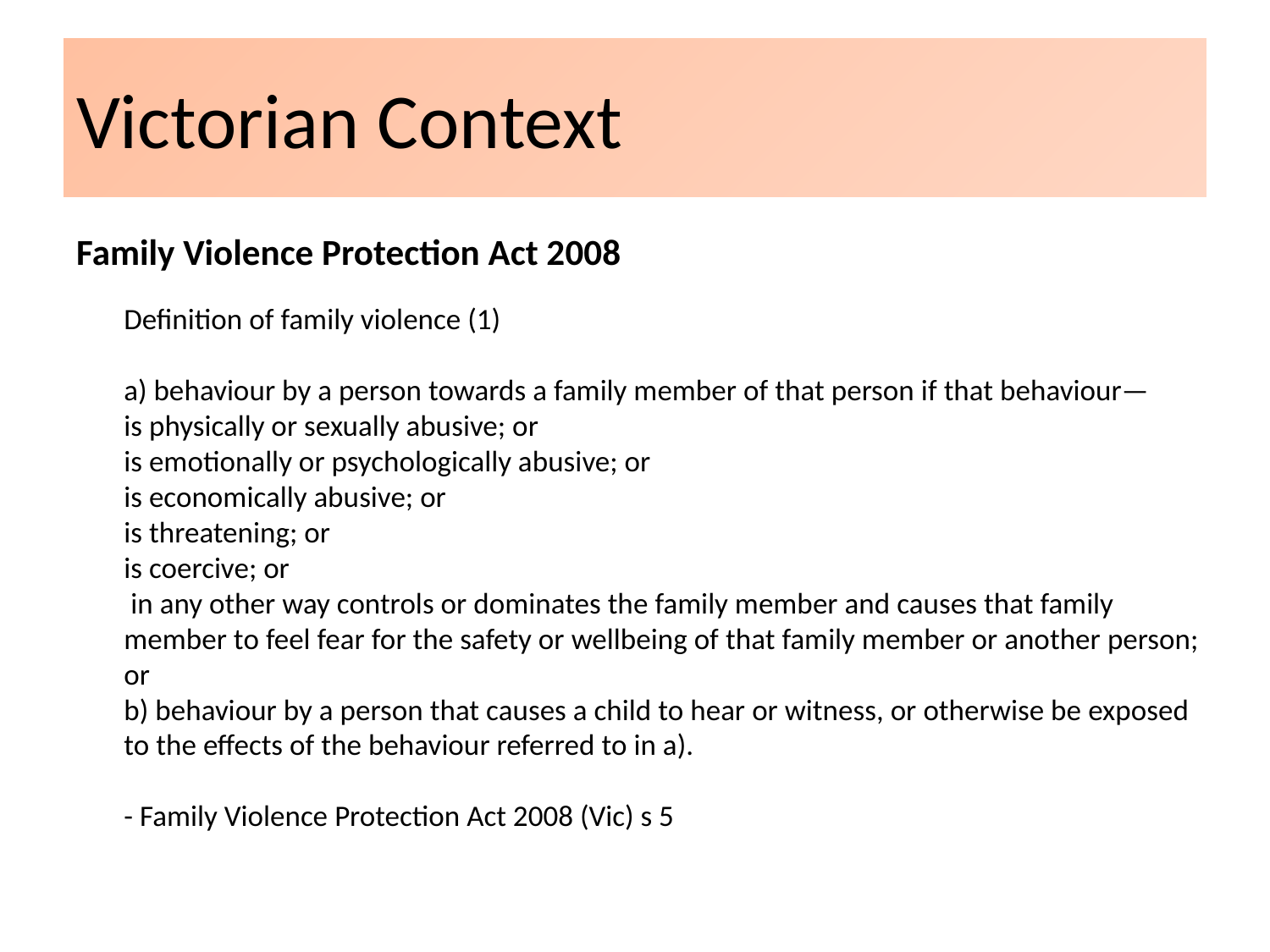

# Victorian Context
Family Violence Protection Act 2008

Definition of family violence (1)
a) behaviour by a person towards a family member of that person if that behaviour—
	is physically or sexually abusive; or
	is emotionally or psychologically abusive; or
	is economically abusive; or
	is threatening; or
	is coercive; or
	 in any other way controls or dominates the family member and causes that family member to feel fear for the safety or wellbeing of that family member or another person;
	or
b) behaviour by a person that causes a child to hear or witness, or otherwise be exposed to the effects of the behaviour referred to in a).
- Family Violence Protection Act 2008 (Vic) s 5